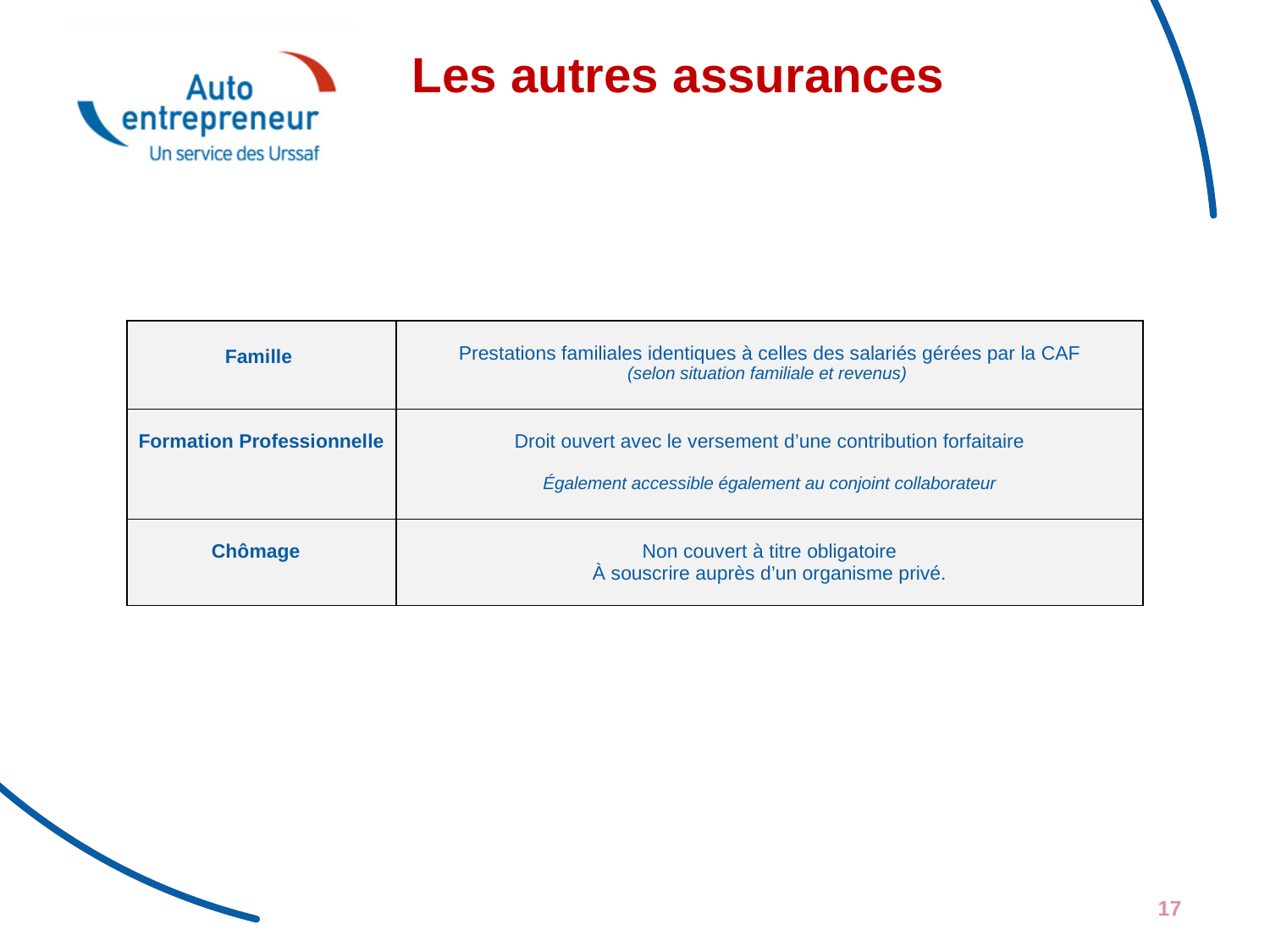

# Les autres assurances
| Famille | Prestations familiales identiques à celles des salariés gérées par la CAF (selon situation familiale et revenus) |
| --- | --- |
| Formation Professionnelle | Droit ouvert avec le versement d’une contribution forfaitaire Également accessible également au conjoint collaborateur |
| Chômage | Non couvert à titre obligatoire À souscrire auprès d’un organisme privé. |
17